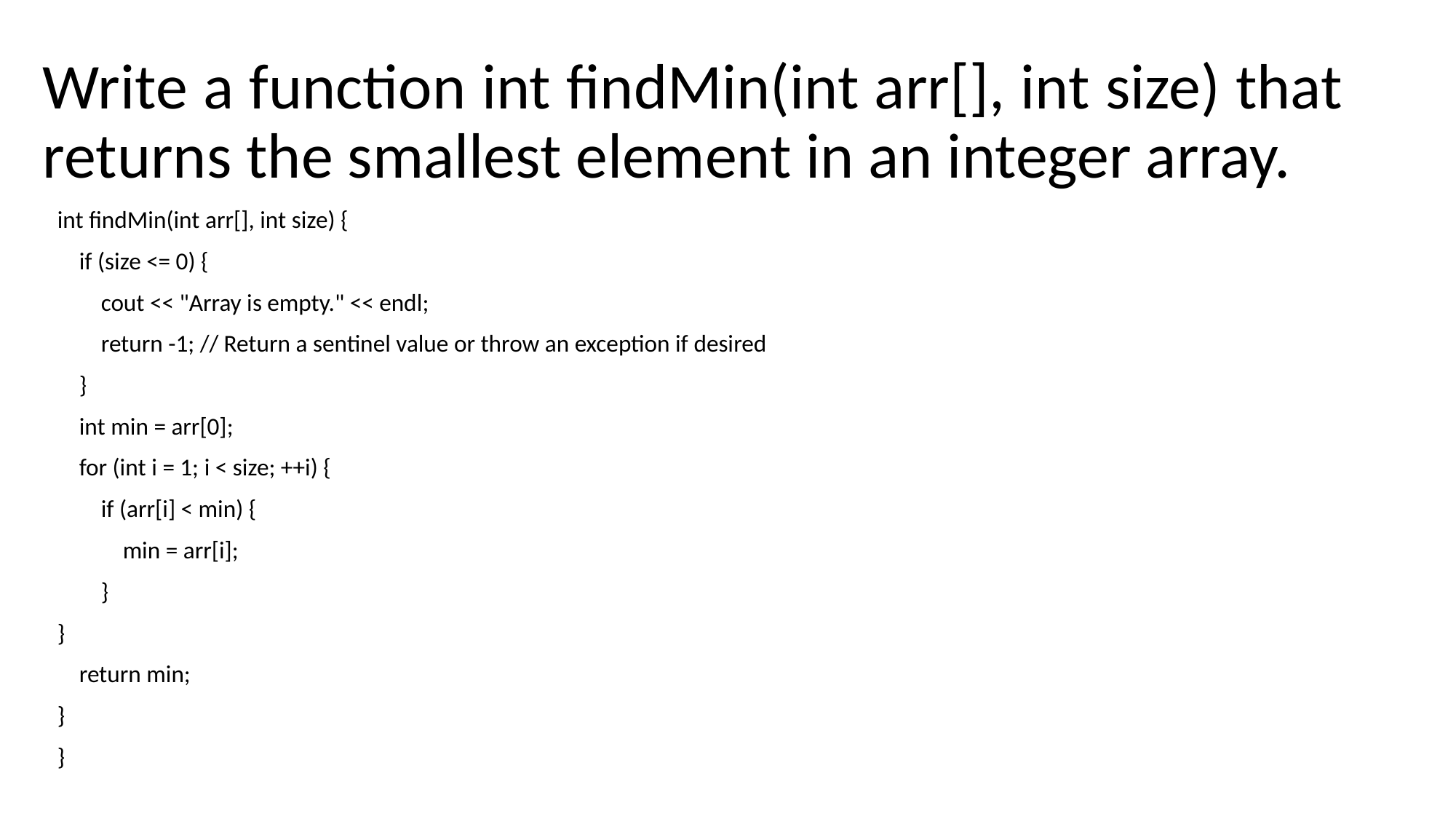

# Write a function int findMin(int arr[], int size) that returns the smallest element in an integer array.
int findMin(int arr[], int size) {
    if (size <= 0) {
        cout << "Array is empty." << endl;
        return -1; // Return a sentinel value or throw an exception if desired
    }
    int min = arr[0];
    for (int i = 1; i < size; ++i) {
        if (arr[i] < min) {
            min = arr[i];
        }
}
    return min;
}
}